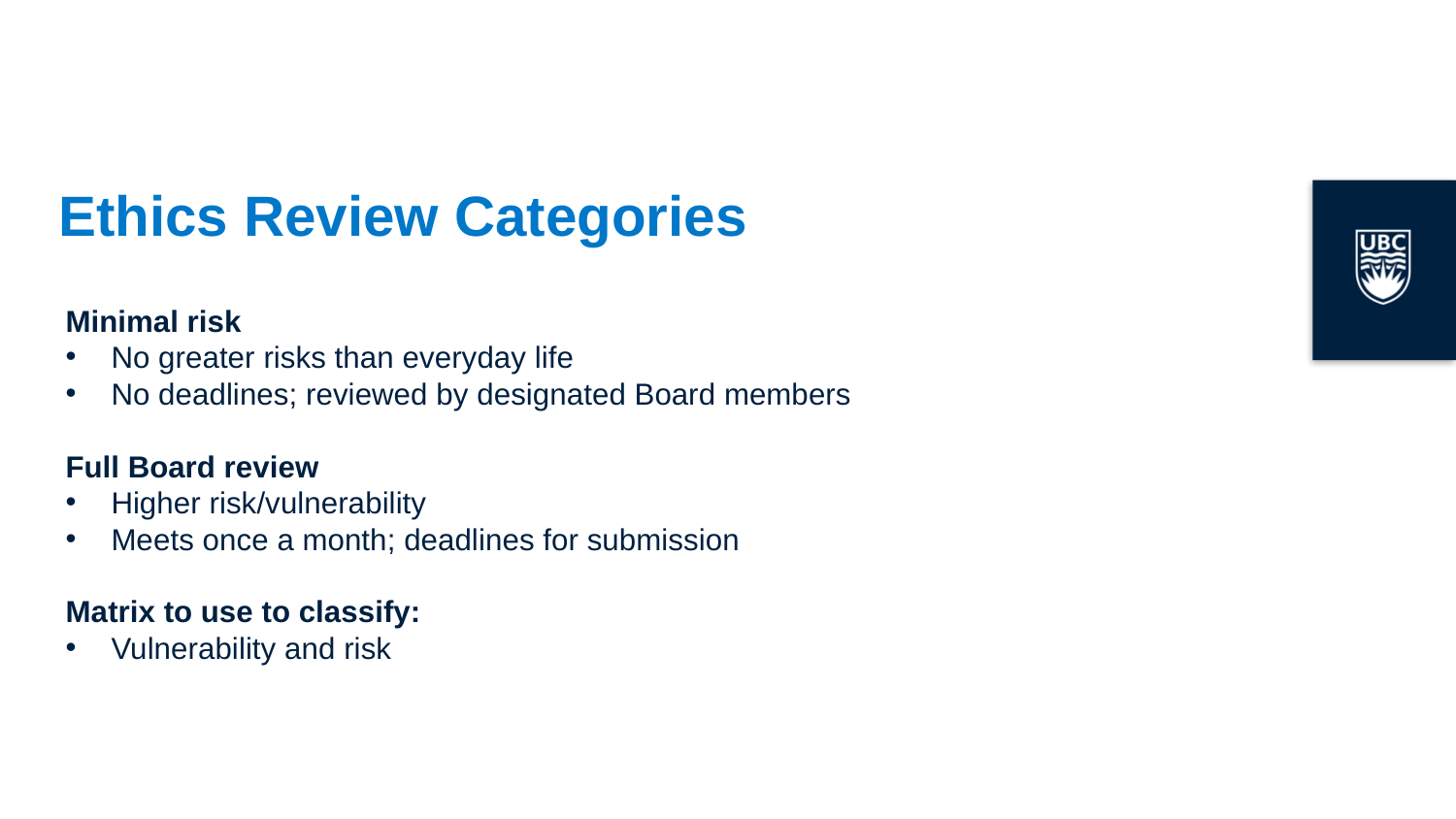

# Ethics Review Categories
Minimal risk
No greater risks than everyday life
No deadlines; reviewed by designated Board members

Full Board review
Higher risk/vulnerability
Meets once a month; deadlines for submission

Matrix to use to classify:
Vulnerability and risk